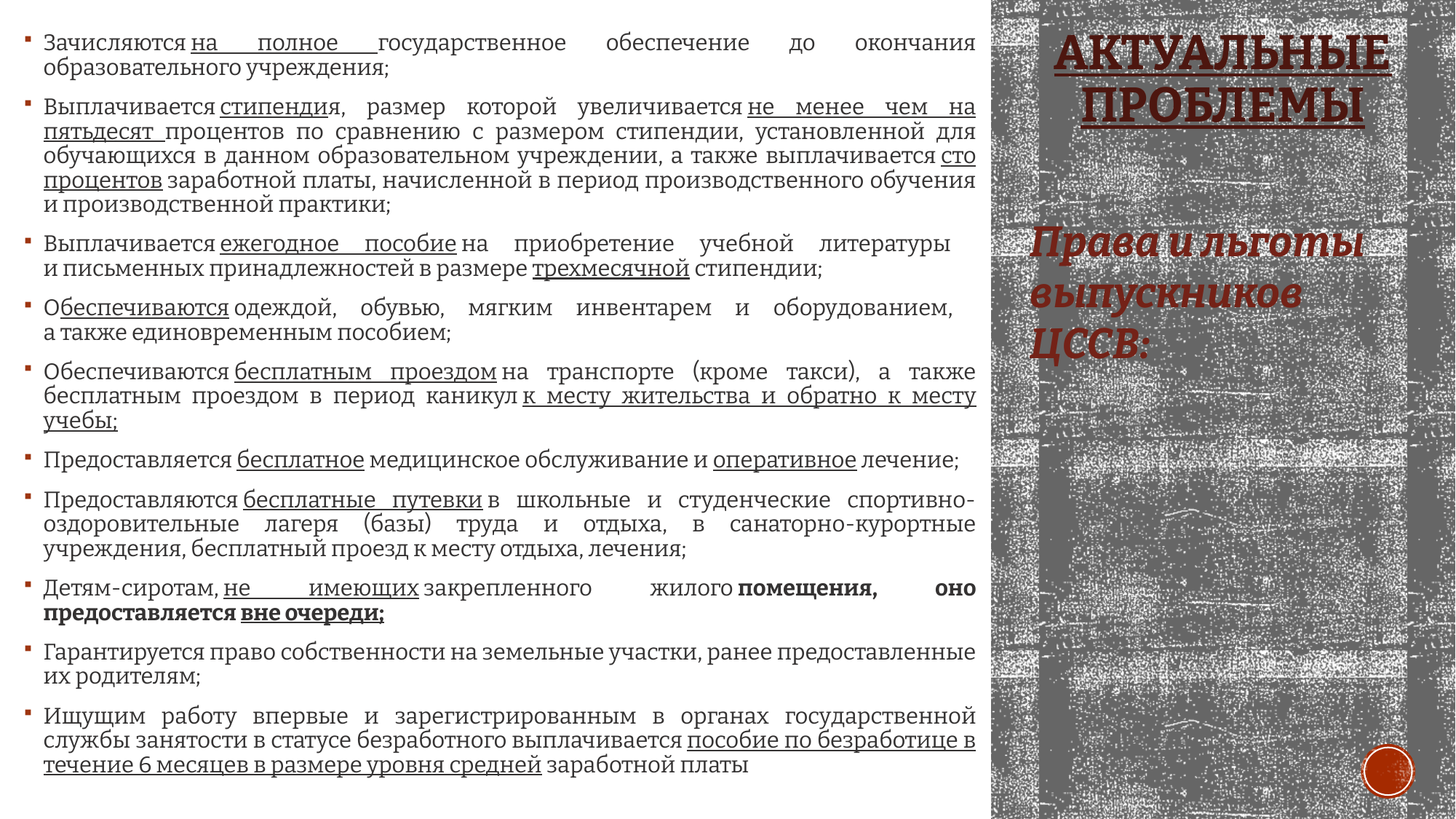

# Актуальные проблемы
Зачисляются на полное государственное обеспечение до окончания образовательного учреждения;
Выплачивается стипендия, размер которой увеличивается не менее чем на пятьдесят процентов по сравнению с размером стипендии, установленной для обучающихся в данном образовательном учреждении, а также выплачивается сто процентов заработной платы, начисленной в период производственного обучения и производственной практики;
Выплачивается ежегодное пособие на приобретение учебной литературы
и письменных принадлежностей в размере трехмесячной стипендии;
Обеспечиваются одеждой, обувью, мягким инвентарем и оборудованием,
а также единовременным пособием;
Обеспечиваются бесплатным проездом на транспорте (кроме такси), а также бесплатным проездом в период каникул к месту жительства и обратно к месту учебы;
Предоставляется бесплатное медицинское обслуживание и оперативное лечение;
Предоставляются бесплатные путевки в школьные и студенческие спортивно-оздоровительные лагеря (базы) труда и отдыха, в санаторно-курортные учреждения, бесплатный проезд к месту отдыха, лечения;
Детям-сиротам, не имеющих закрепленного жилого помещения, оно предоставляется вне очереди;
Гарантируется право собственности на земельные участки, ранее предоставленные их родителям;
Ищущим работу впервые и зарегистрированным в органах государственной службы занятости в статусе безработного выплачивается пособие по безработице в течение 6 месяцев в размере уровня средней заработной платы
Права и льготы выпускников  ЦССВ: